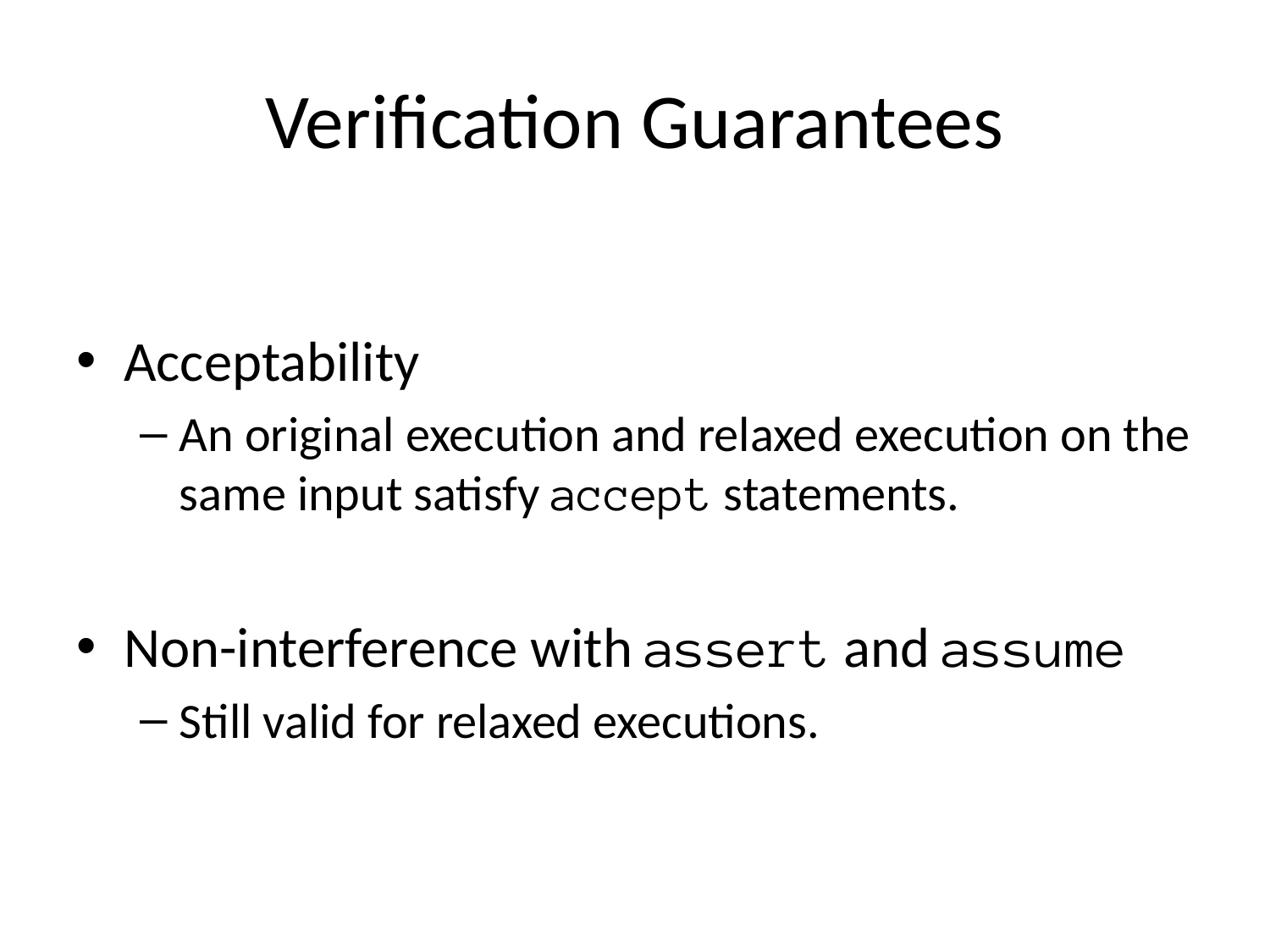

# Verification Guarantees
Acceptability
An original execution and relaxed execution on the same input satisfy accept statements.

Non-interference with assert and assume
Still valid for relaxed executions.